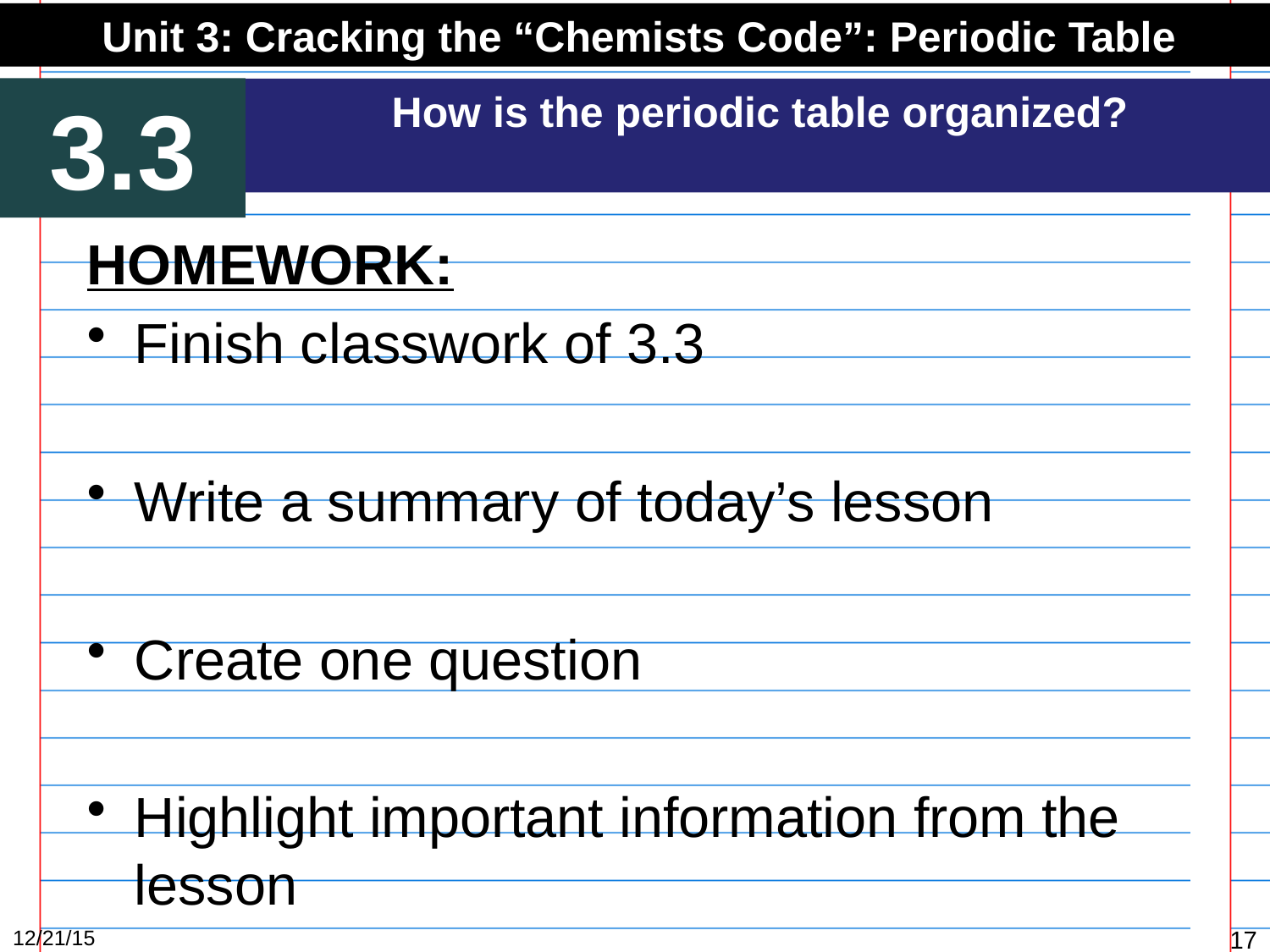

Unit 3: Cracking the “Chemists Code”: Periodic Table
3.3
How is the periodic table organized?

HOMEWORK:
Finish classwork of 3.3

Write a summary of today’s lesson

Create one question

Highlight important information from the lesson

12/21/15
17